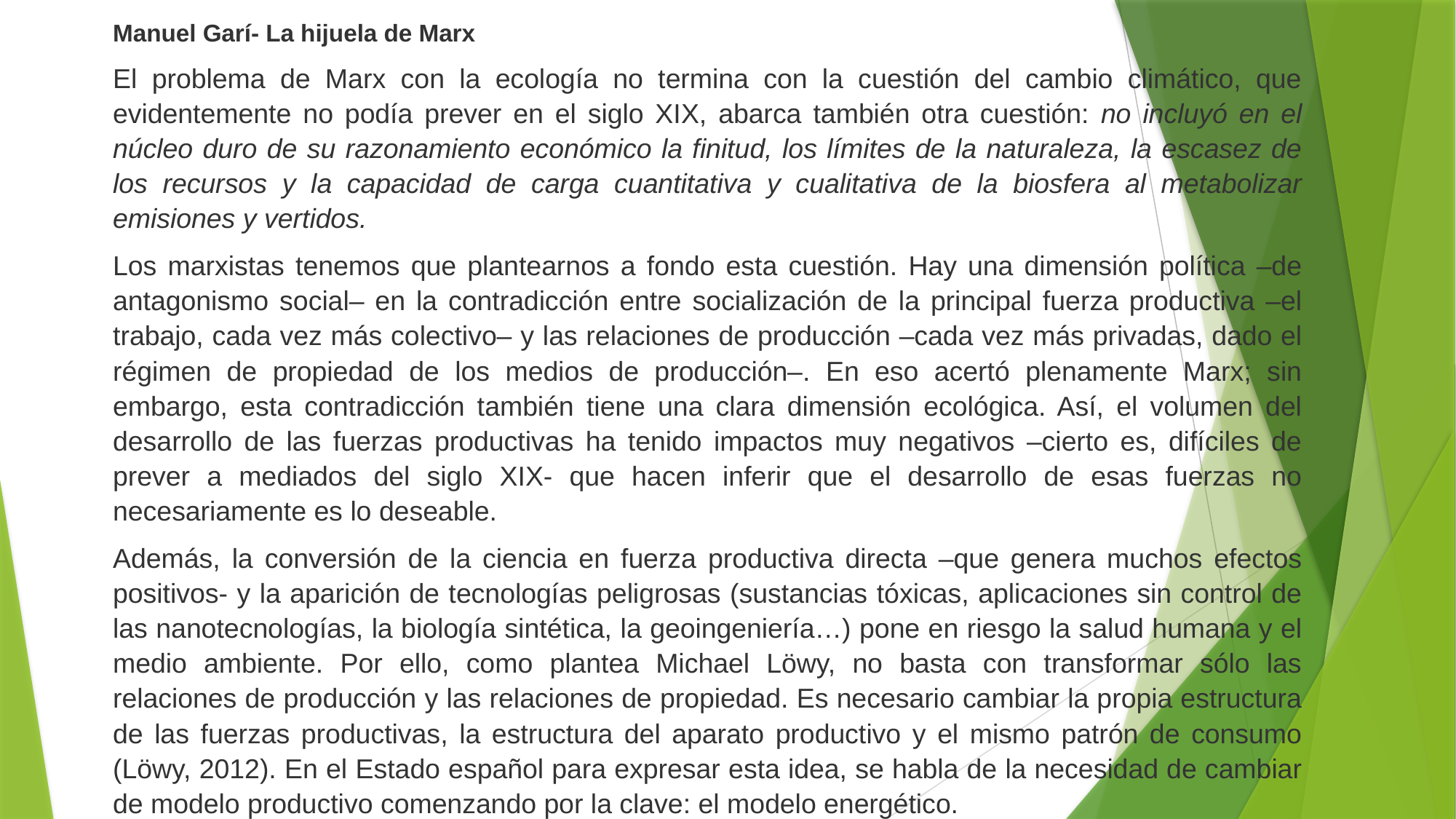

Manuel Garí- La hijuela de Marx
El problema de Marx con la ecología no termina con la cuestión del cambio climático, que evidentemente no podía prever en el siglo XIX, abarca también otra cuestión: no incluyó en el núcleo duro de su razonamiento económico la finitud, los límites de la naturaleza, la escasez de los recursos y la capacidad de carga cuantitativa y cualitativa de la biosfera al metabolizar emisiones y vertidos.
Los marxistas tenemos que plantearnos a fondo esta cuestión. Hay una dimensión política –de antagonismo social– en la contradicción entre socialización de la principal fuerza productiva –el trabajo, cada vez más colectivo– y las relaciones de producción –cada vez más privadas, dado el régimen de propiedad de los medios de producción–. En eso acertó plenamente Marx; sin embargo, esta contradicción también tiene una clara dimensión ecológica. Así, el volumen del desarrollo de las fuerzas productivas ha tenido impactos muy negativos –cierto es, difíciles de prever a mediados del siglo XIX- que hacen inferir que el desarrollo de esas fuerzas no necesariamente es lo deseable.
Además, la conversión de la ciencia en fuerza productiva directa –que genera muchos efectos positivos- y la aparición de tecnologías peligrosas (sustancias tóxicas, aplicaciones sin control de las nanotecnologías, la biología sintética, la geoingeniería…) pone en riesgo la salud humana y el medio ambiente. Por ello, como plantea Michael Löwy, no basta con transformar sólo las relaciones de producción y las relaciones de propiedad. Es necesario cambiar la propia estructura de las fuerzas productivas, la estructura del aparato productivo y el mismo patrón de consumo (Löwy, 2012). En el Estado español para expresar esta idea, se habla de la necesidad de cambiar de modelo productivo comenzando por la clave: el modelo energético.